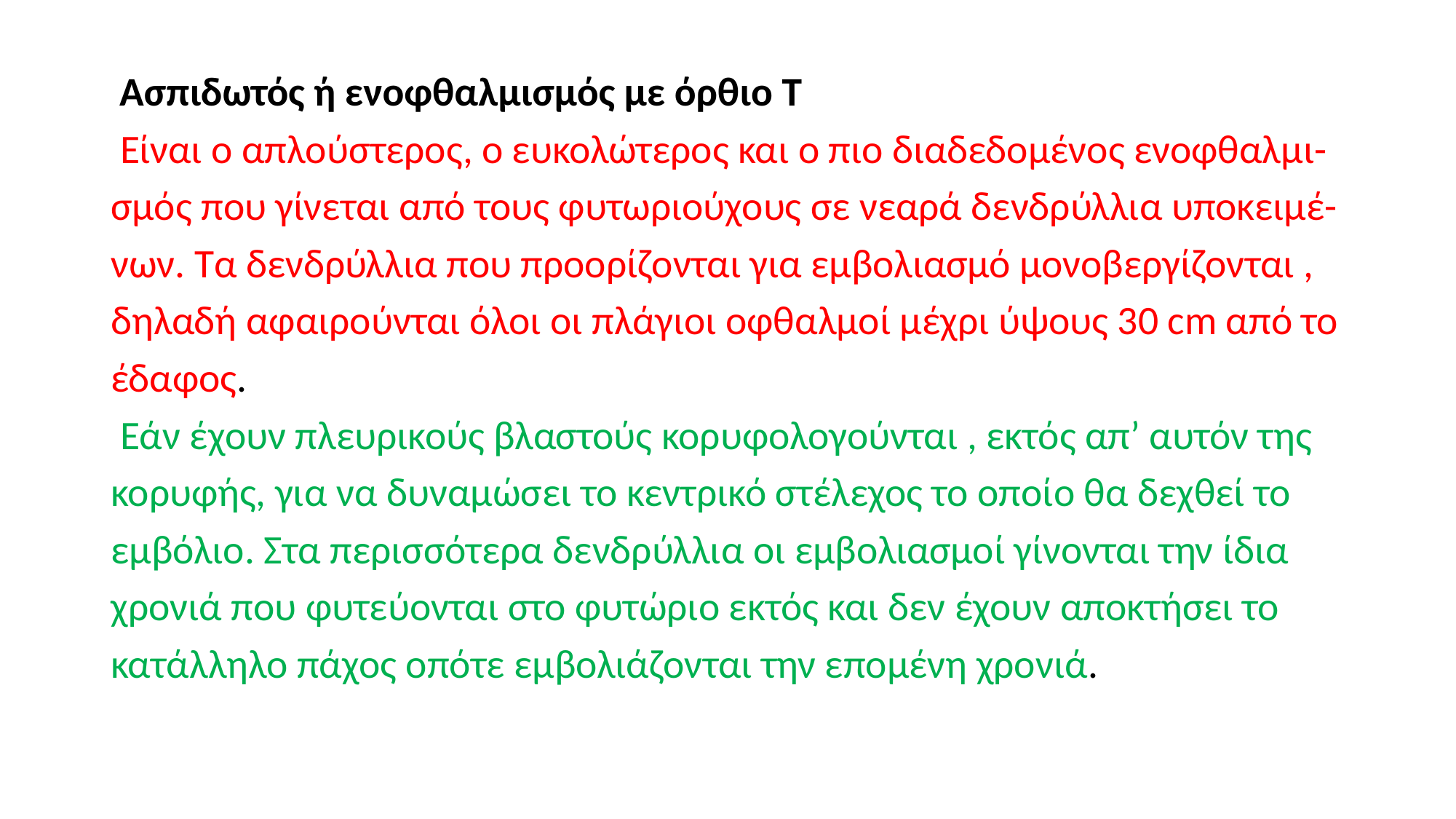

Ασπιδωτός ή ενοφθαλμισμός με όρθιο Τ
 Είναι ο απλούστερος, ο ευκολώτερος και ο πιο διαδεδομένος ενοφθαλμι-
σμός που γίνεται από τους φυτωριούχους σε νεαρά δενδρύλλια υποκειμέ-
νων. Τα δενδρύλλια που προορίζονται για εμβολιασμό μονοβεργίζονται ,
δηλαδή αφαιρούνται όλοι οι πλάγιοι οφθαλμοί μέχρι ύψους 30 cm από το
έδαφος.
 Εάν έχουν πλευρικούς βλαστούς κορυφολογούνται , εκτός απ’ αυτόν της
κορυφής, για να δυναμώσει το κεντρικό στέλεχος το οποίο θα δεχθεί το
εμβόλιο. Στα περισσότερα δενδρύλλια οι εμβολιασμοί γίνονται την ίδια
χρονιά που φυτεύονται στο φυτώριο εκτός και δεν έχουν αποκτήσει το
κατάλληλο πάχος οπότε εμβολιάζονται την επομένη χρονιά.